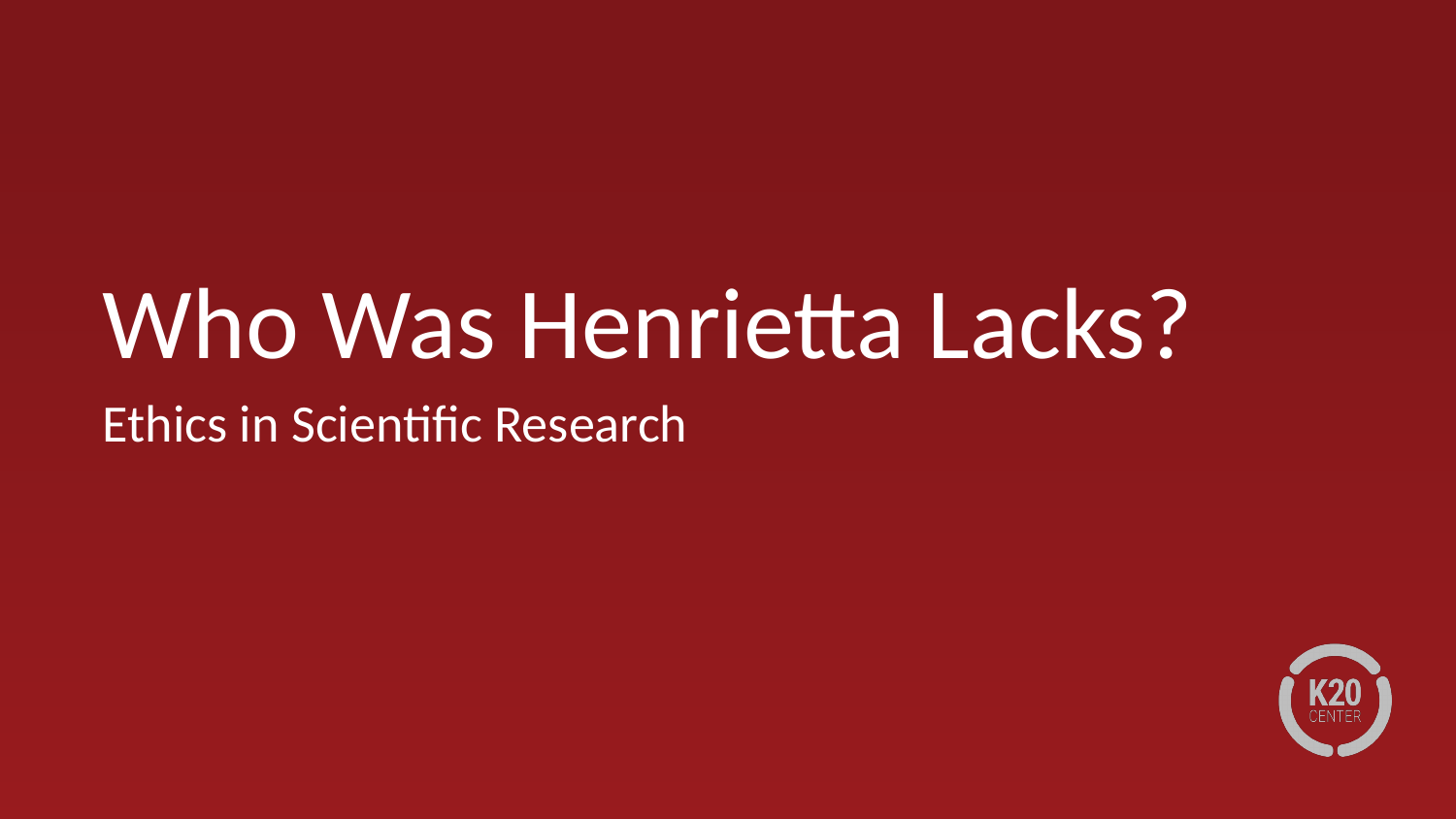

# Who Was Henrietta Lacks?
Ethics in Scientific Research